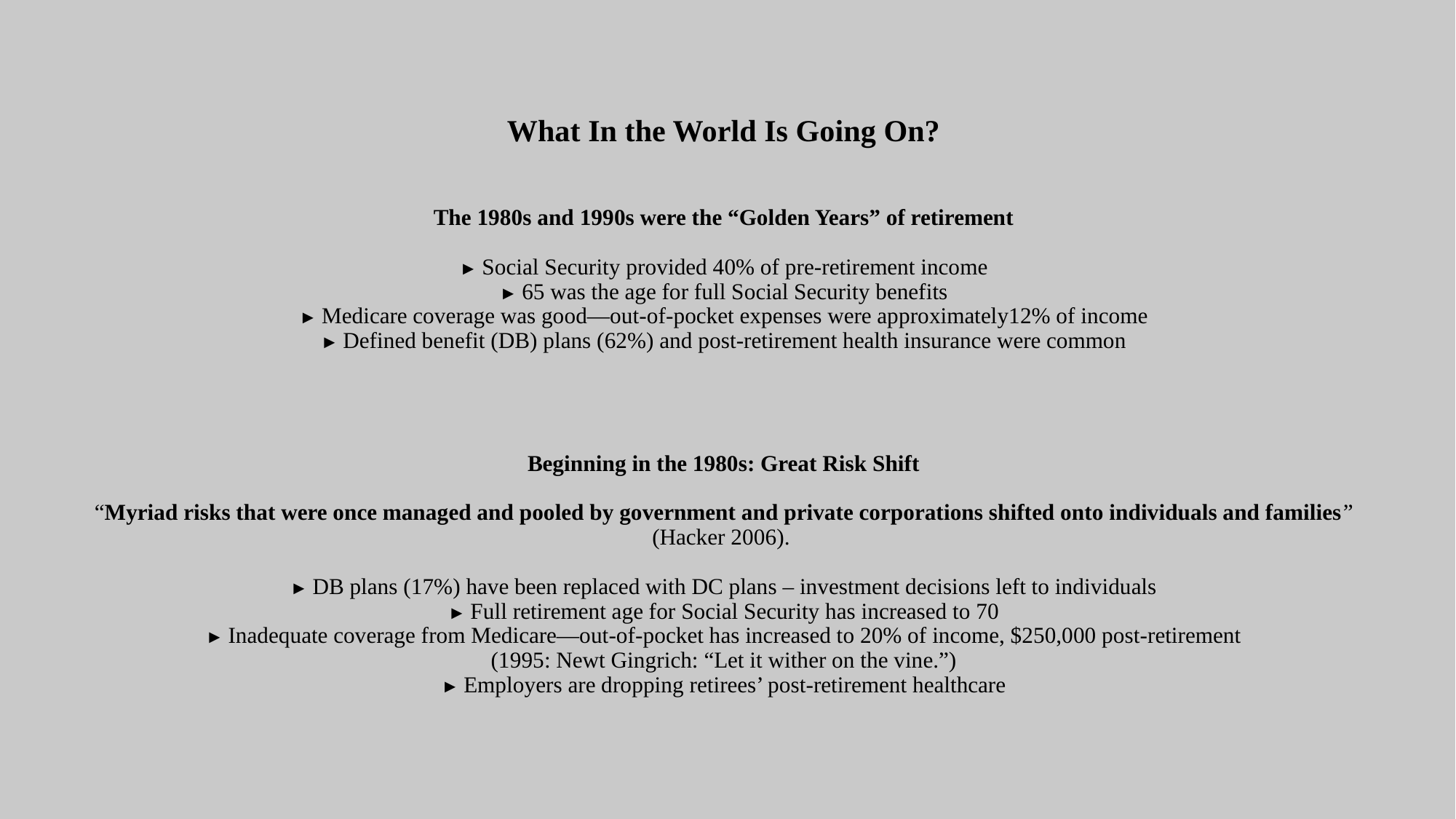

# What In the World Is Going On? The 1980s and 1990s were the “Golden Years” of retirement ► Social Security provided 40% of pre-retirement income ► 65 was the age for full Social Security benefits ► Medicare coverage was good—out-of-pocket expenses were approximately12% of income ► Defined benefit (DB) plans (62%) and post-retirement health insurance were common Beginning in the 1980s: Great Risk Shift “Myriad risks that were once managed and pooled by government and private corporations shifted onto individuals and families” (Hacker 2006). ► DB plans (17%) have been replaced with DC plans – investment decisions left to individuals ► Full retirement age for Social Security has increased to 70 ► Inadequate coverage from Medicare—out-of-pocket has increased to 20% of income, $250,000 post-retirement (1995: Newt Gingrich: “Let it wither on the vine.”) ► Employers are dropping retirees’ post-retirement healthcare